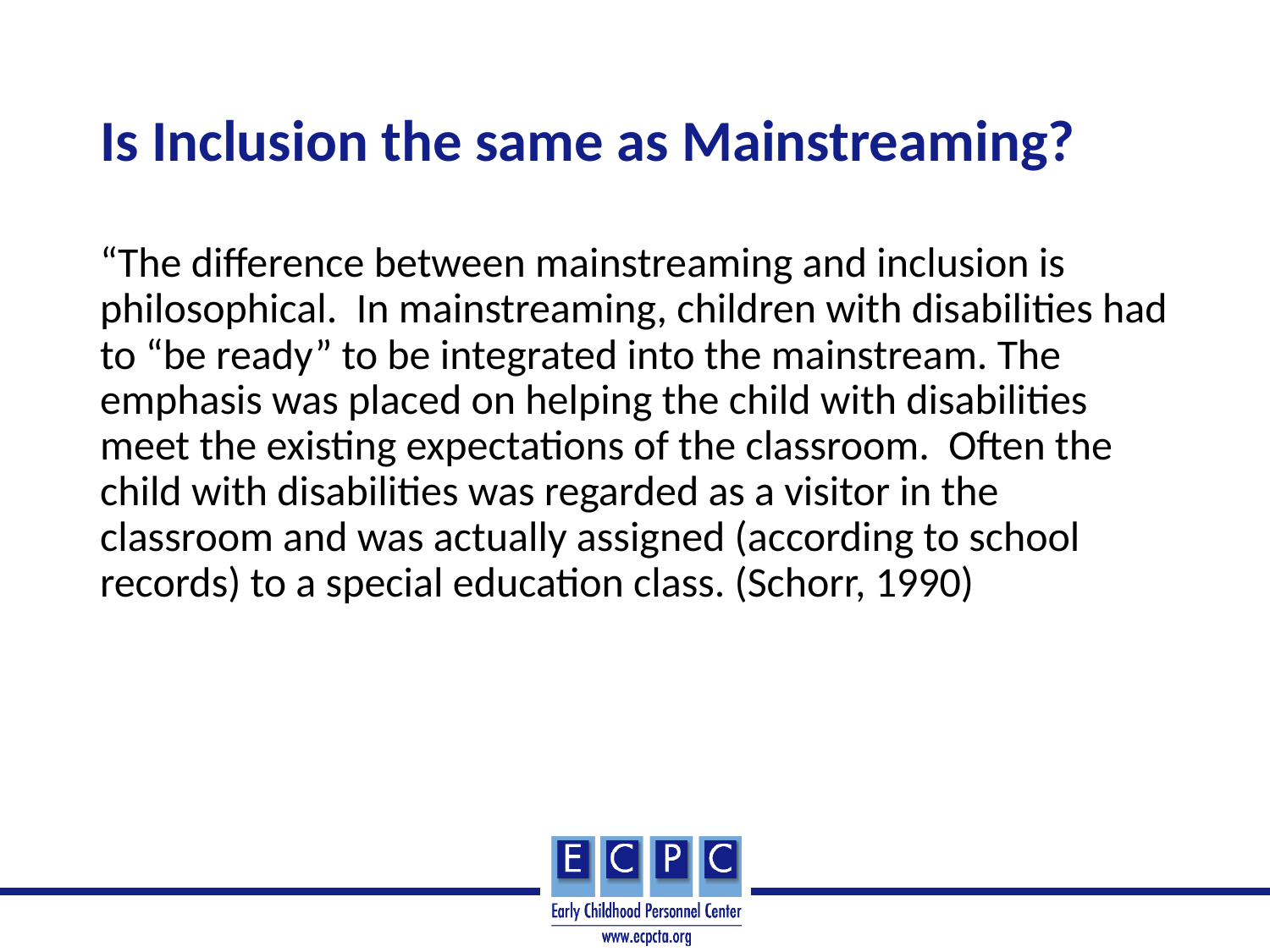

# Is Inclusion the same as Mainstreaming?
“The difference between mainstreaming and inclusion is philosophical.  In mainstreaming, children with disabilities had to “be ready” to be integrated into the mainstream. The emphasis was placed on helping the child with disabilities meet the existing expectations of the classroom.  Often the child with disabilities was regarded as a visitor in the classroom and was actually assigned (according to school records) to a special education class. (Schorr, 1990)